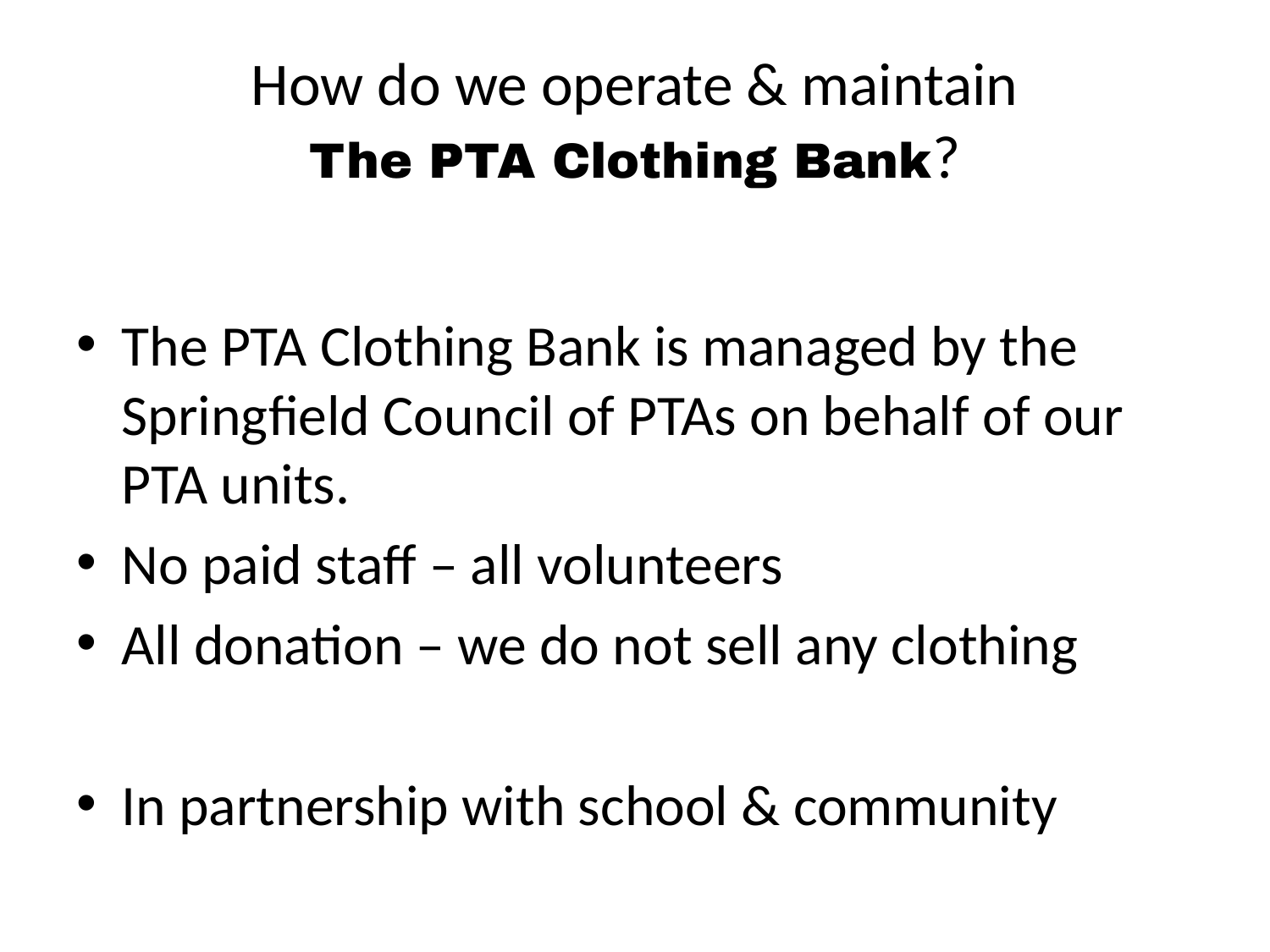

# How do we operate & maintain The PTA Clothing Bank?

The PTA Clothing Bank is managed by the Springfield Council of PTAs on behalf of our PTA units.
No paid staff – all volunteers
All donation – we do not sell any clothing

In partnership with school & community